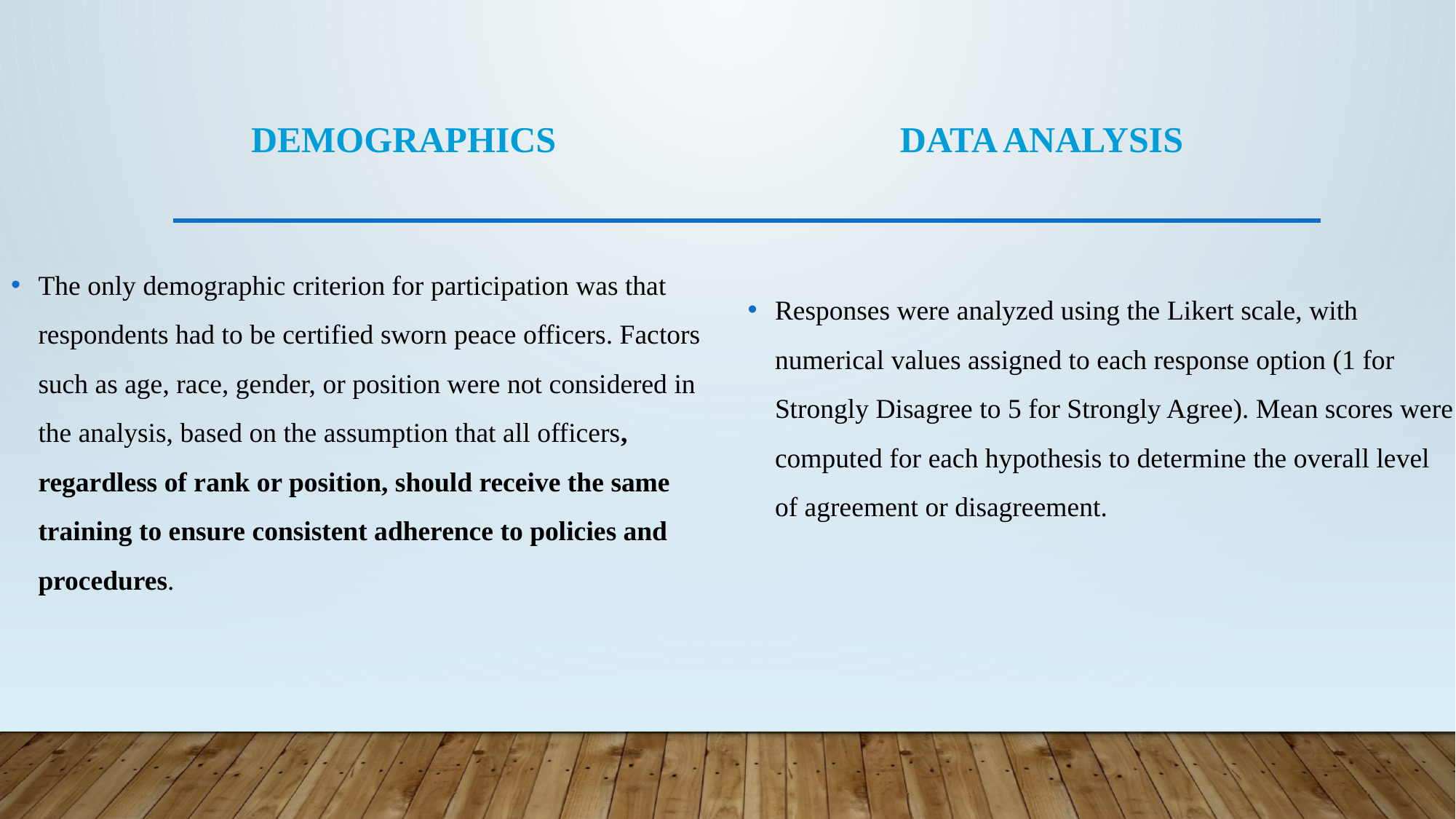

Data Analysis

#
Demographics

The only demographic criterion for participation was that respondents had to be certified sworn peace officers. Factors such as age, race, gender, or position were not considered in the analysis, based on the assumption that all officers, regardless of rank or position, should receive the same training to ensure consistent adherence to policies and procedures.

Responses were analyzed using the Likert scale, with numerical values assigned to each response option (1 for Strongly Disagree to 5 for Strongly Agree). Mean scores were computed for each hypothesis to determine the overall level of agreement or disagreement.